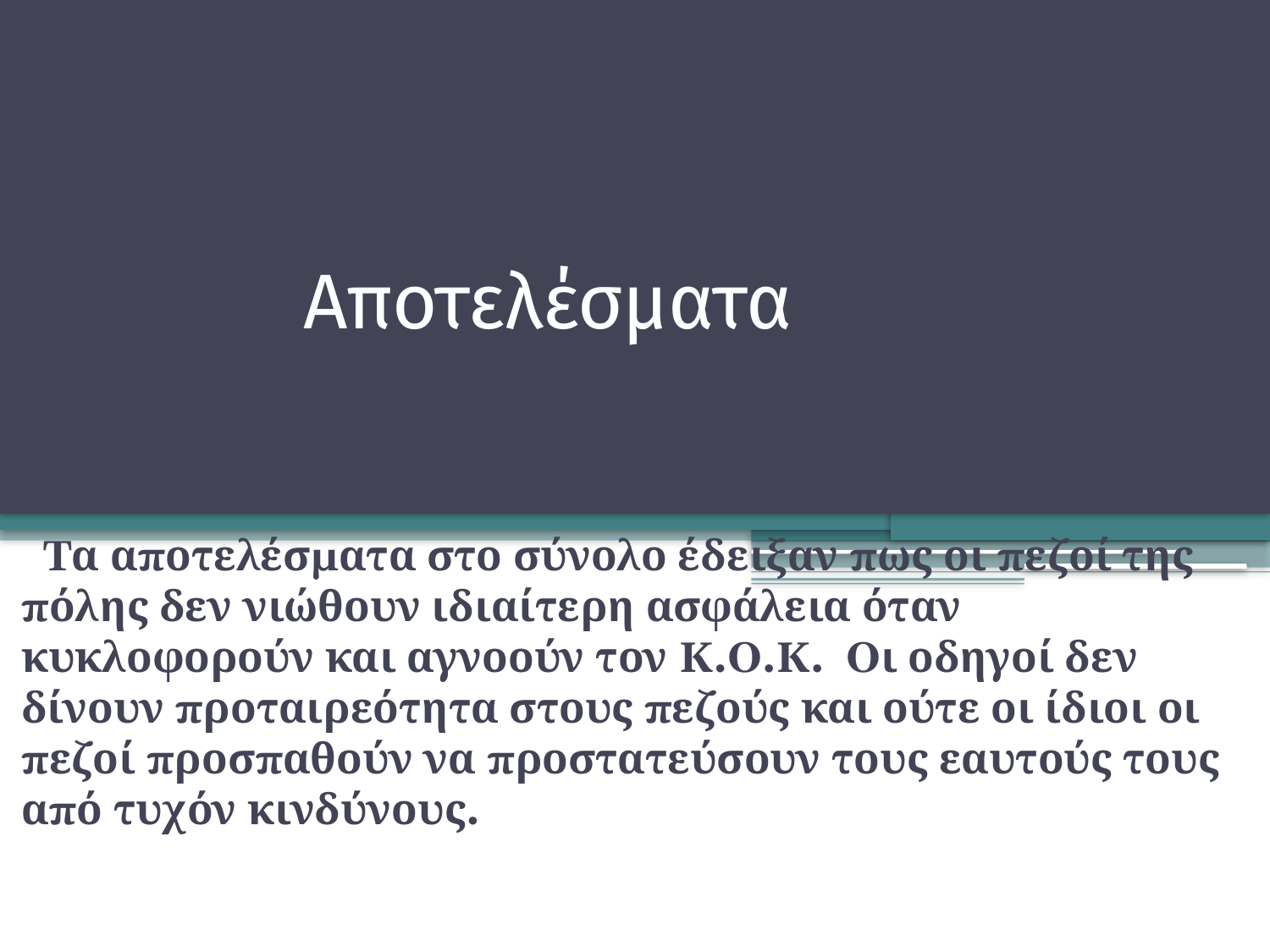

E
# Αποτελέσματα

  Τα αποτελέσματα στο σύνολο έδειξαν πως οι πεζοί της πόλης δεν νιώθουν ιδιαίτερη ασφάλεια όταν κυκλοφορούν και αγνοούν τον Κ.Ο.Κ.  Οι οδηγοί δεν δίνουν προταιρεότητα στους πεζούς και ούτε οι ίδιοι οι πεζοί προσπαθούν να προστατεύσουν τους εαυτούς τους από τυχόν κινδύνους.